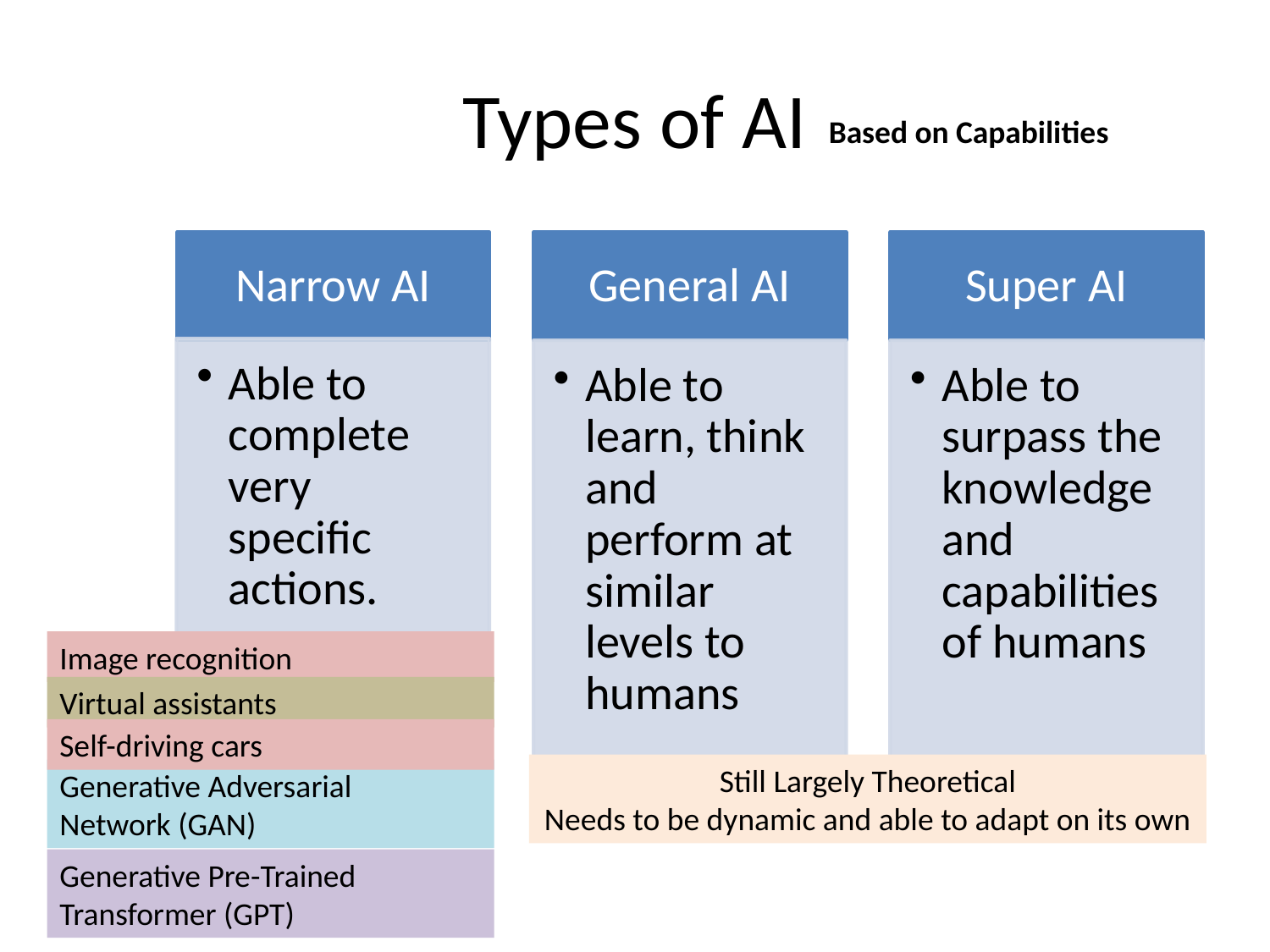

# Types of AI
Based on Capabilities
Narrow AI
Able to complete very specific actions.
General AI
Able to learn, think and perform at similar levels to humans
Super AI
Able to surpass the knowledge and capabilities of humans
Image recognition
Virtual assistants
Self-driving cars
Still Largely Theoretical
Needs to be dynamic and able to adapt on its own
Generative Adversarial
Network (GAN)
https://www.techtarget.com/searchenterpriseai/tip/4-main-types-of-AI-explained
Generative Pre-Trained
Transformer (GPT)